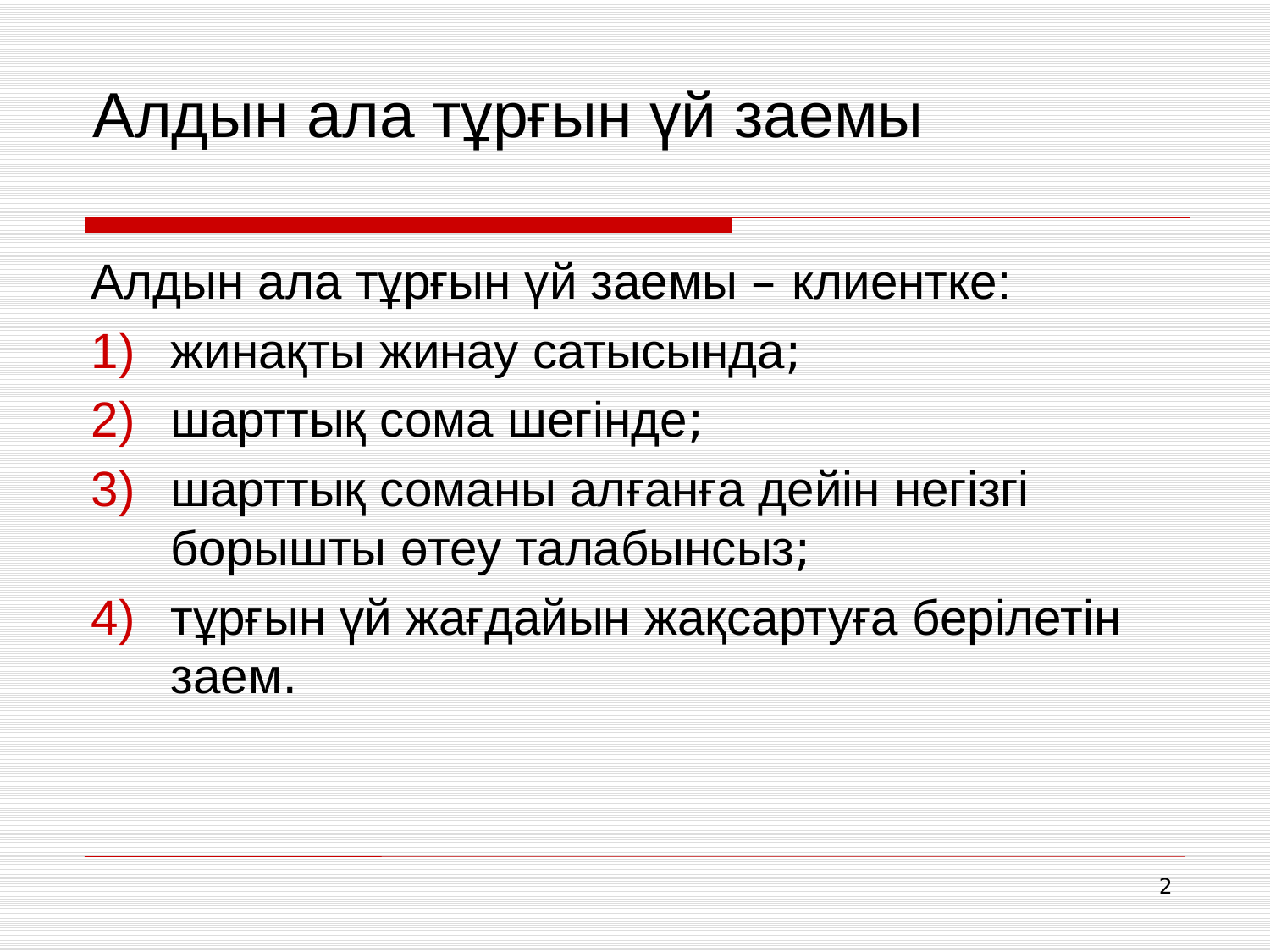

# Алдын ала тұрғын үй заемы
Алдын ала тұрғын үй заемы – клиентке:
жинақты жинау сатысында;
шарттық сома шегінде;
шарттық соманы алғанға дейін негізгі борышты өтеу талабынсыз;
тұрғын үй жағдайын жақсартуға берілетін заем.
2